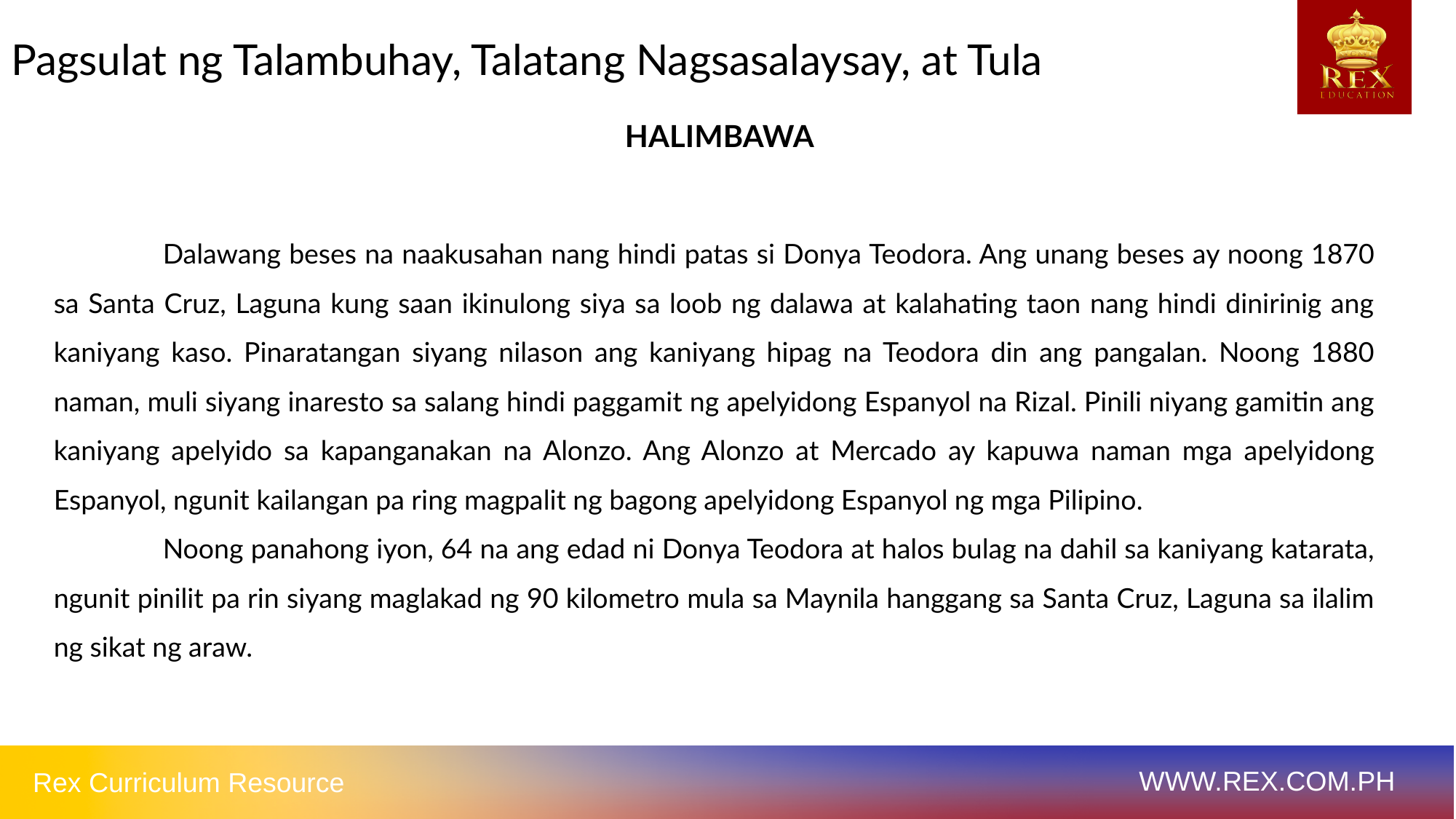

Pagsulat ng Talambuhay, Talatang Nagsasalaysay, at Tula
HALIMBAWA
	Dalawang beses na naakusahan nang hindi patas si Donya Teodora. Ang unang beses ay noong 1870 sa Santa Cruz, Laguna kung saan ikinulong siya sa loob ng dalawa at kalahating taon nang hindi dinirinig ang kaniyang kaso. Pinaratangan siyang nilason ang kaniyang hipag na Teodora din ang pangalan. Noong 1880 naman, muli siyang inaresto sa salang hindi paggamit ng apelyidong Espanyol na Rizal. Pinili niyang gamitin ang kaniyang apelyido sa kapanganakan na Alonzo. Ang Alonzo at Mercado ay kapuwa naman mga apelyidong Espanyol, ngunit kailangan pa ring magpalit ng bagong apelyidong Espanyol ng mga Pilipino.
	Noong panahong iyon, 64 na ang edad ni Donya Teodora at halos bulag na dahil sa kaniyang katarata, ngunit pinilit pa rin siyang maglakad ng 90 kilometro mula sa Maynila hanggang sa Santa Cruz, Laguna sa ilalim ng sikat ng araw.